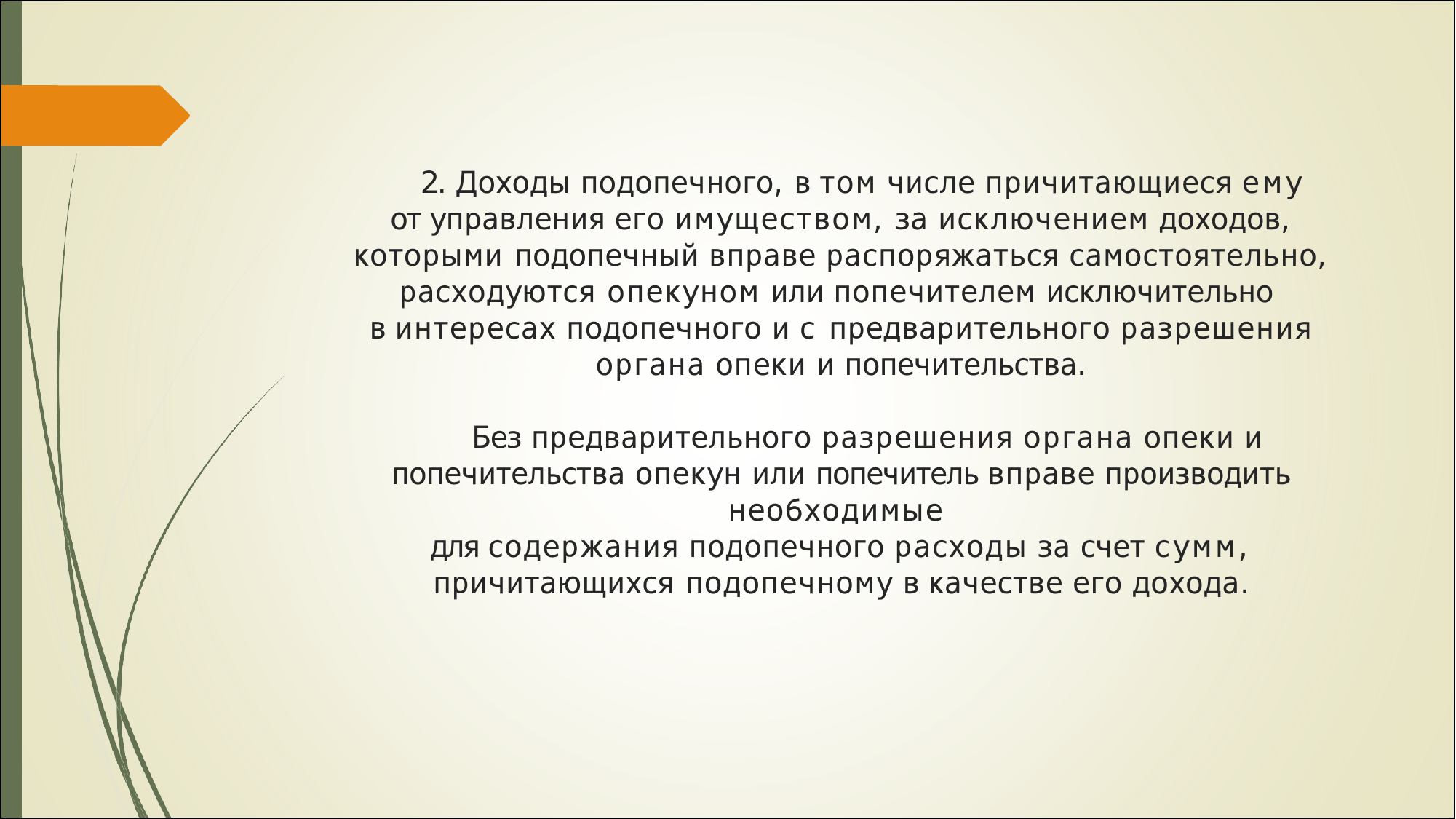

2. Доходы подопечного, в том числе причитающиеся ему
от управления его имуществом, за исключением доходов, которыми подопечный вправе распоряжаться самостоятельно, расходуются опекуном или попечителем исключительно
в интересах подопечного и с предварительного разрешения органа опеки и попечительства.
Без предварительного разрешения органа опеки и попечительства опекун или попечитель вправе производить необходимые
для содержания подопечного расходы за счет сумм, причитающихся подопечному в качестве его дохода.